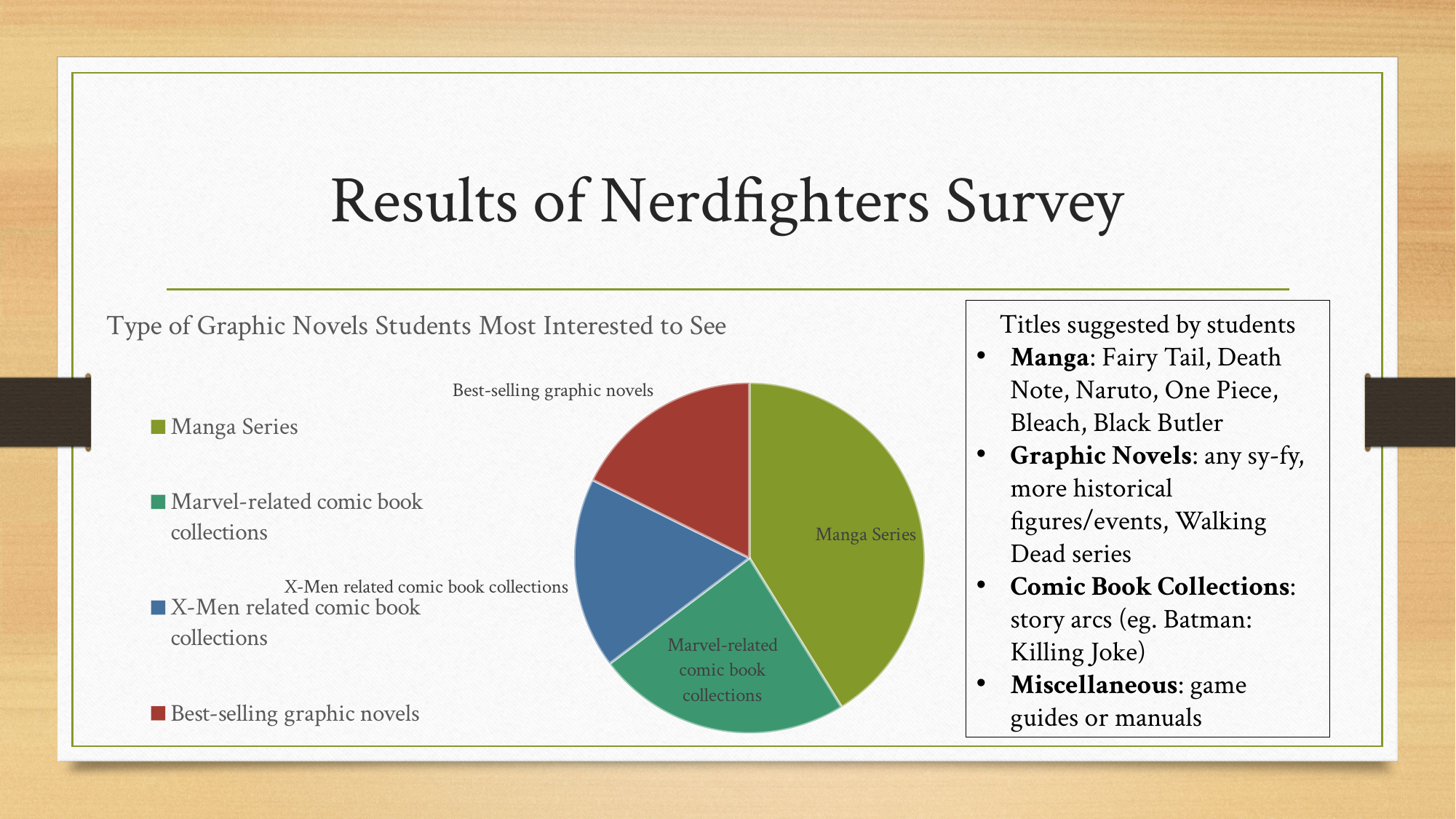

# Results of Nerdfighters Survey

### Chart:

| Category | Type of Graphic Novels Students Most Interested to See |
|---|---|
| Manga Series | 7.0 |
| Marvel-related comic book collections | 4.0 |
| X-Men related comic book collections | 3.0 |
| Best-selling graphic novels | 3.0 |
Titles suggested by students
Manga: Fairy Tail, Death Note, Naruto, One Piece, Bleach, Black Butler
Graphic Novels: any sy-fy, more historical figures/events, Walking Dead series
Comic Book Collections: story arcs (eg. Batman: Killing Joke)
Miscellaneous: game guides or manuals